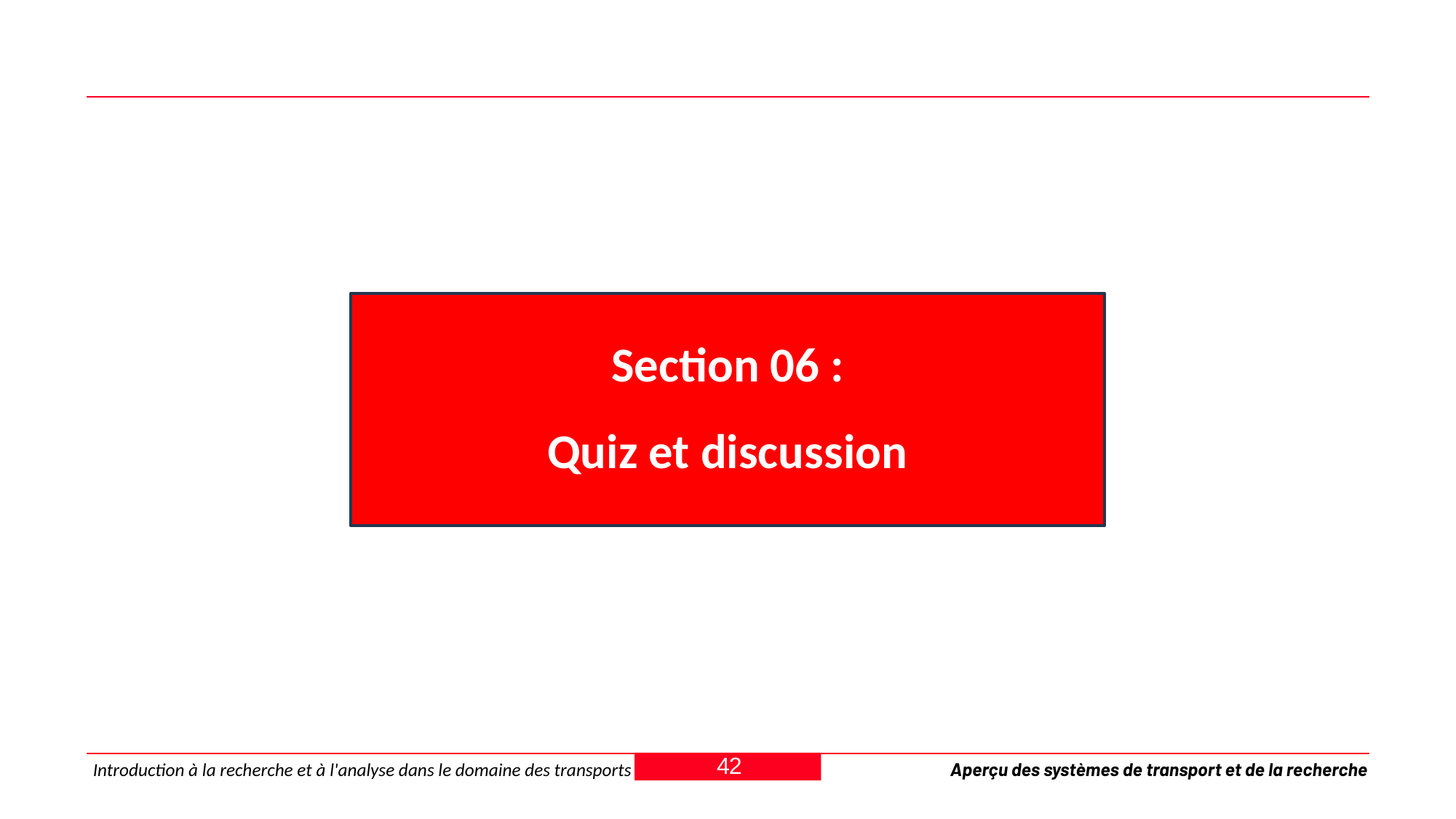

Section 06 :
Quiz et discussion
42
Introduction à la recherche et à l'analyse dans le domaine des transports
Aperçu des systèmes de transport et de la recherche